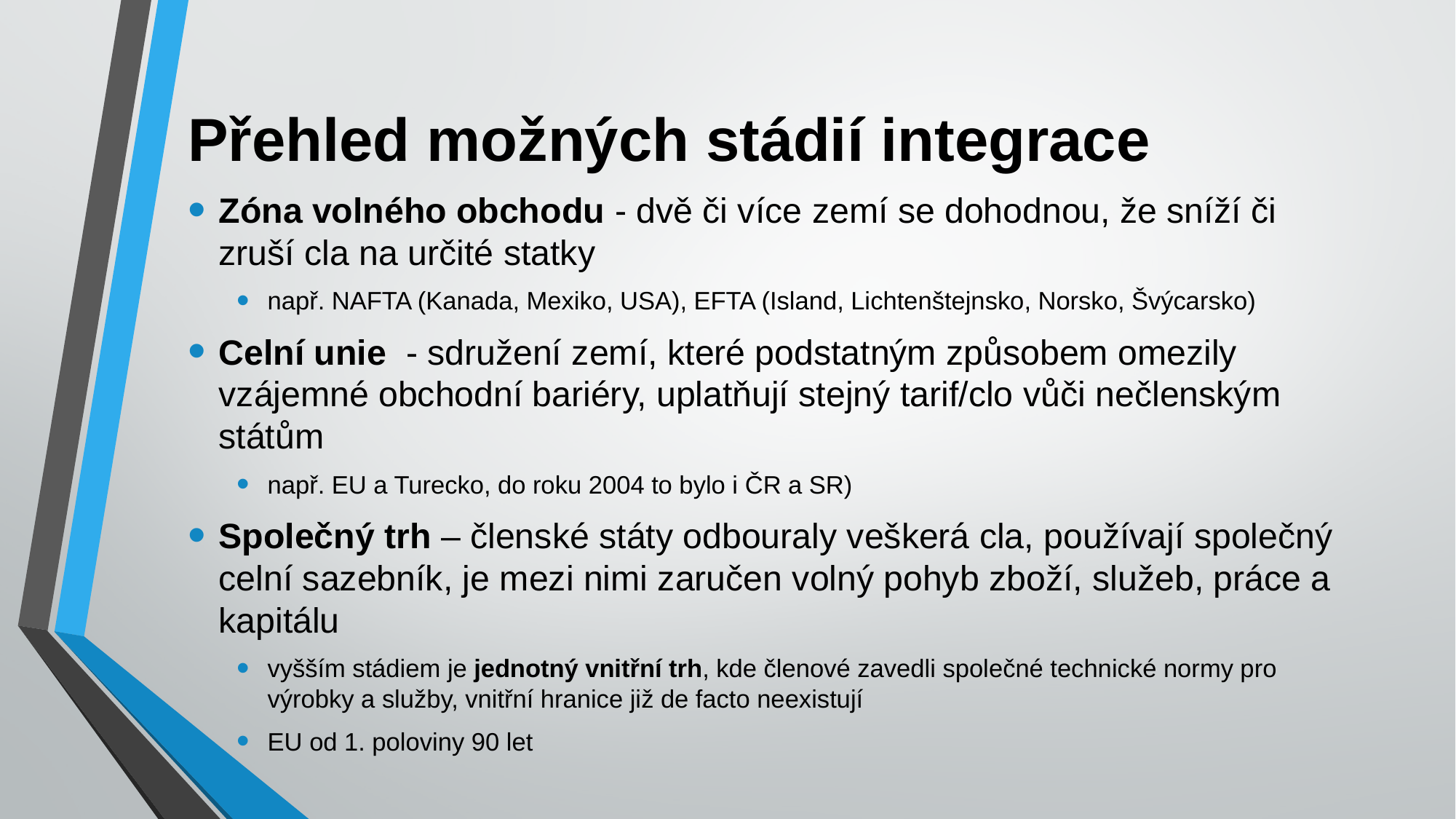

# Přehled možných stádií integrace
Zóna volného obchodu - dvě či více zemí se dohodnou, že sníží či zruší cla na určité statky
např. NAFTA (Kanada, Mexiko, USA), EFTA (Island, Lichtenštejnsko, Norsko, Švýcarsko)
Celní unie  - sdružení zemí, které podstatným způsobem omezily vzájemné obchodní bariéry, uplatňují stejný tarif/clo vůči nečlenským státům
např. EU a Turecko, do roku 2004 to bylo i ČR a SR)
Společný trh – členské státy odbouraly veškerá cla, používají společný celní sazebník, je mezi nimi zaručen volný pohyb zboží, služeb, práce a kapitálu
vyšším stádiem je jednotný vnitřní trh, kde členové zavedli společné technické normy pro výrobky a služby, vnitřní hranice již de facto neexistují
EU od 1. poloviny 90 let